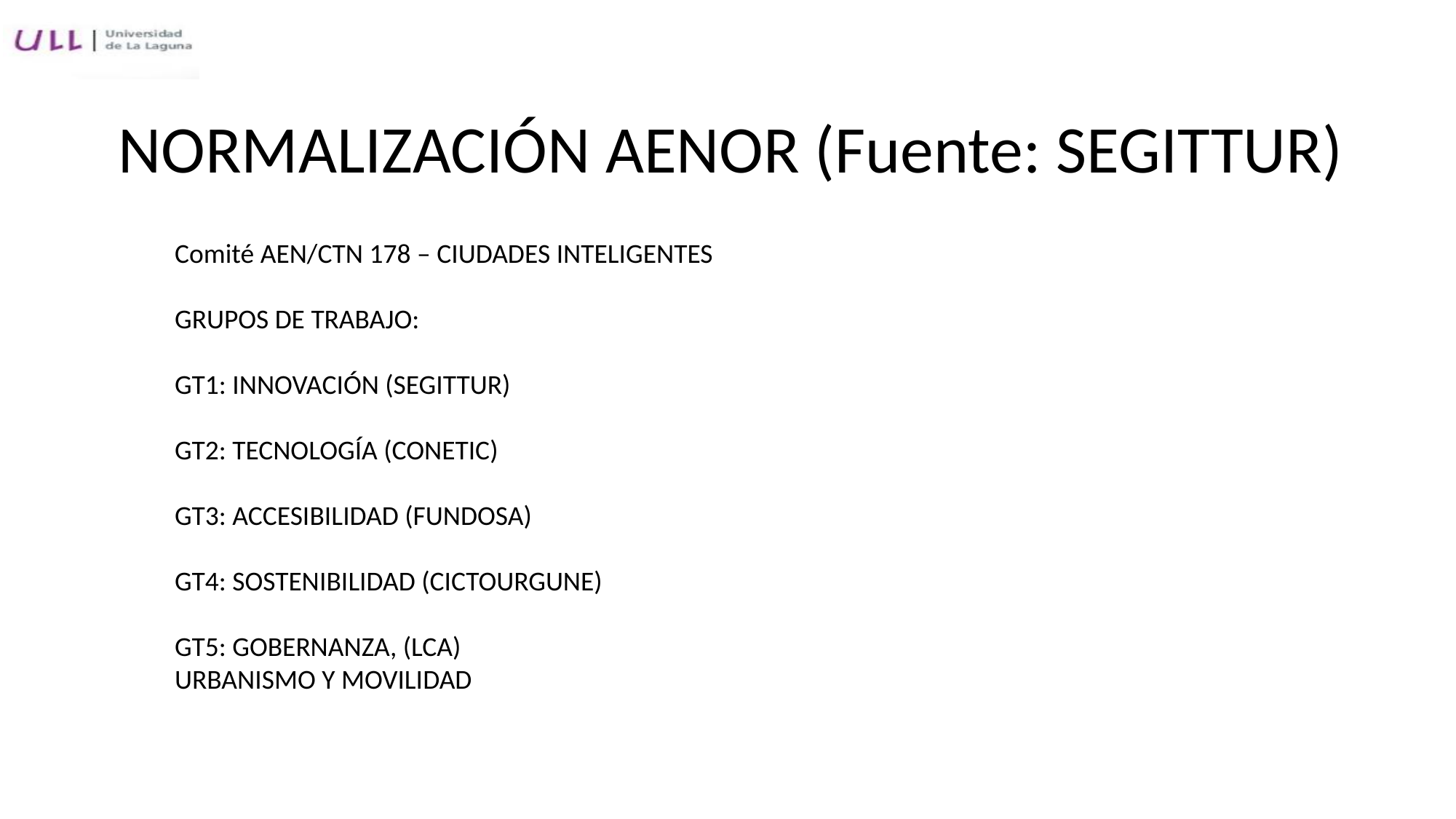

# NORMALIZACIÓN AENOR (Fuente: SEGITTUR)
Comité AEN/CTN 178 – CIUDADES INTELIGENTES

GRUPOS DE TRABAJO:

GT1: INNOVACIÓN (SEGITTUR)

GT2: TECNOLOGÍA (CONETIC)

GT3: ACCESIBILIDAD (FUNDOSA)

GT4: SOSTENIBILIDAD (CICTOURGUNE)

GT5: GOBERNANZA, (LCA)
URBANISMO Y MOVILIDAD